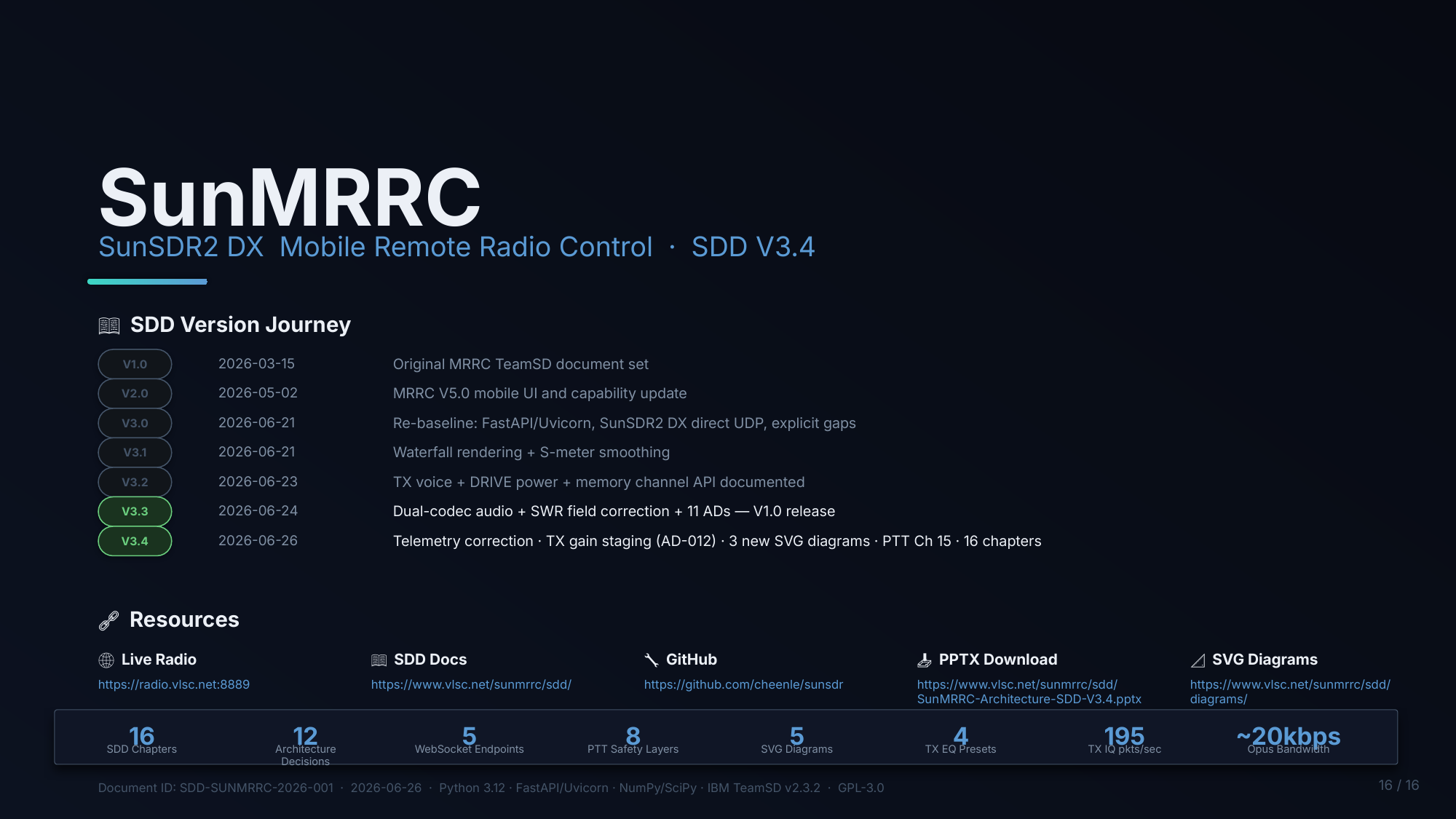

SunMRRC
SunSDR2 DX  Mobile Remote Radio Control  ·  SDD V3.4

📖  SDD Version Journey
V1.0
2026-03-15
Original MRRC TeamSD document set
V2.0
2026-05-02
MRRC V5.0 mobile UI and capability update
V3.0
2026-06-21
Re-baseline: FastAPI/Uvicorn, SunSDR2 DX direct UDP, explicit gaps
V3.1
2026-06-21
Waterfall rendering + S-meter smoothing
V3.2
2026-06-23
TX voice + DRIVE power + memory channel API documented
V3.3
2026-06-24
Dual-codec audio + SWR field correction + 11 ADs — V1.0 release
V3.4
2026-06-26
Telemetry correction · TX gain staging (AD-012) · 3 new SVG diagrams · PTT Ch 15 · 16 chapters
🔗  Resources
🌐  Live Radio
📖  SDD Docs
🔧  GitHub
📥  PPTX Download
📐  SVG Diagrams
https://radio.vlsc.net:8889
https://www.vlsc.net/sunmrrc/sdd/
https://github.com/cheenle/sunsdr
https://www.vlsc.net/sunmrrc/sdd/SunMRRC-Architecture-SDD-V3.4.pptx
https://www.vlsc.net/sunmrrc/sdd/diagrams/

16
12
5
8
5
4
195
~20kbps
SDD Chapters
Architecture Decisions
WebSocket Endpoints
PTT Safety Layers
SVG Diagrams
TX EQ Presets
TX IQ pkts/sec
Opus Bandwidth
16 / 16
Document ID: SDD-SUNMRRC-2026-001  ·  2026-06-26  ·  Python 3.12 · FastAPI/Uvicorn · NumPy/SciPy · IBM TeamSD v2.3.2  ·  GPL-3.0